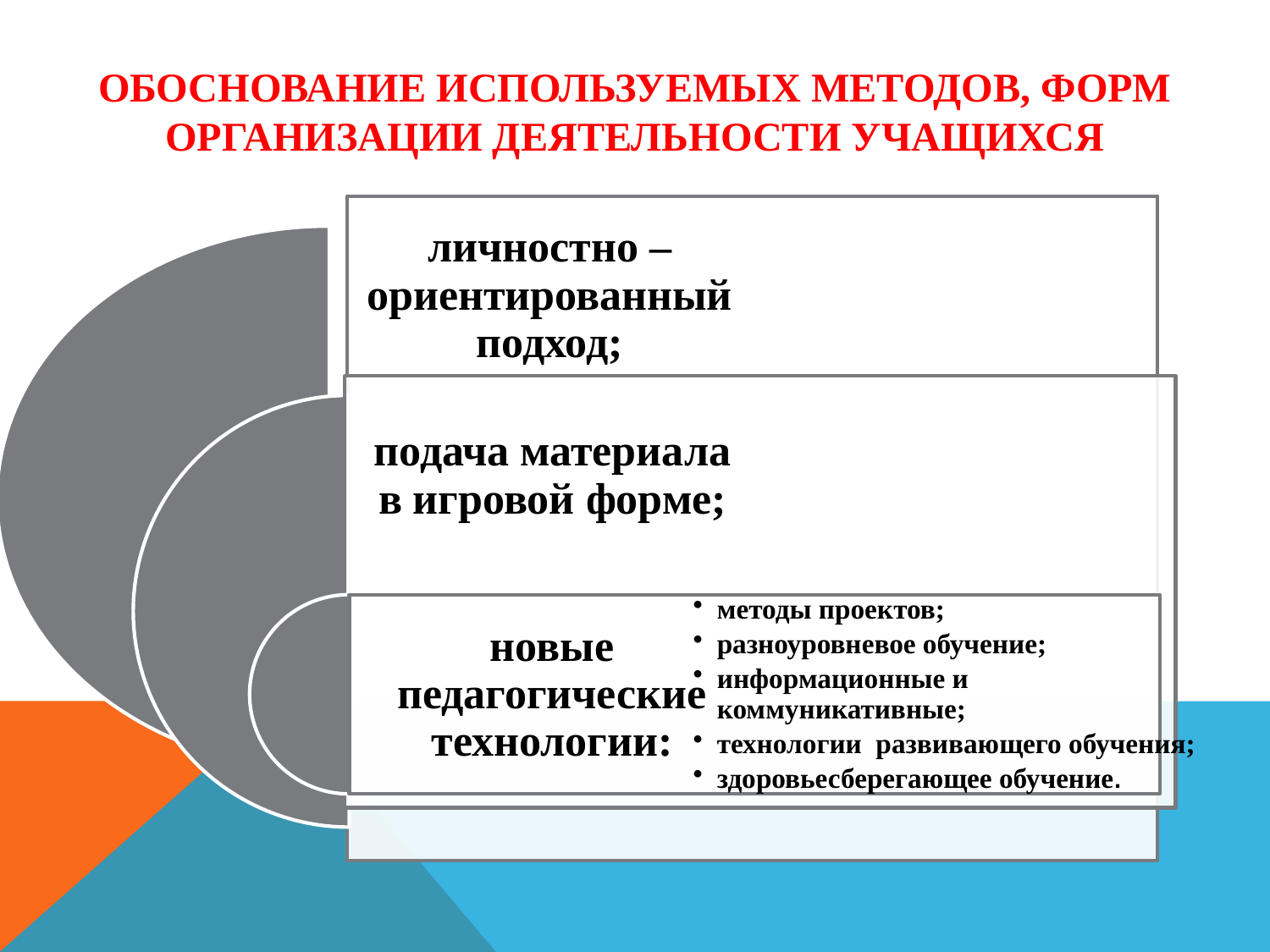

# Обоснование используемых методов, форм организации деятельности учащихся
личностно – ориентированный подход;
подача материала в игровой форме;
новые педагогические технологии:
методы проектов;
разноуровневое обучение;
информационные и коммуникативные;
технологии  развивающего обучения;
здоровьесберегающее обучение.